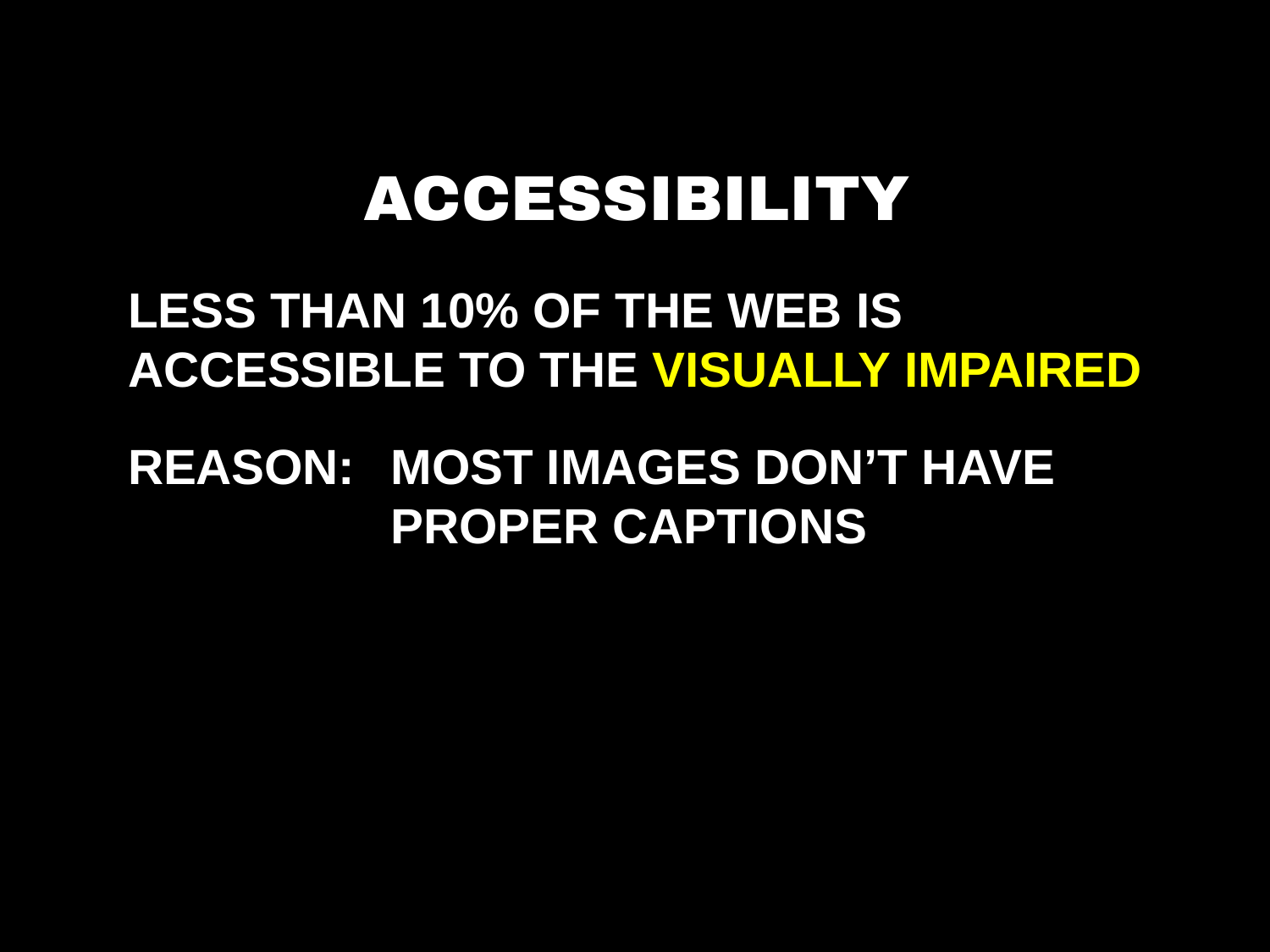

ACCESSIBILITY
LESS THAN 10% OF THE WEB IS ACCESSIBLE TO THE VISUALLY IMPAIRED
REASON:
MOST IMAGES DON’T HAVE PROPER CAPTIONS